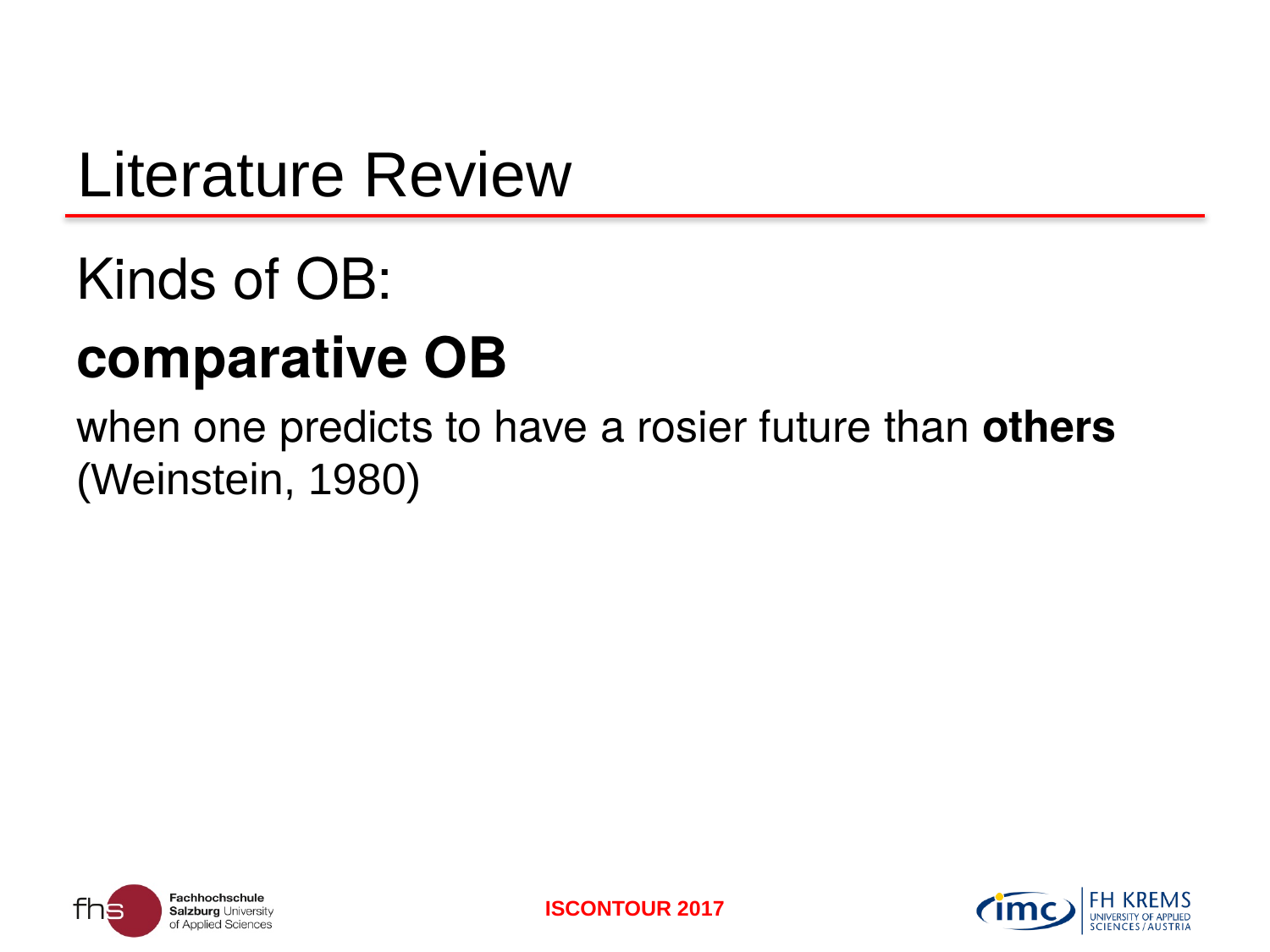

# Literature Review
Kinds of OB:
comparative OB
when one predicts to have a rosier future than others (Weinstein, 1980)